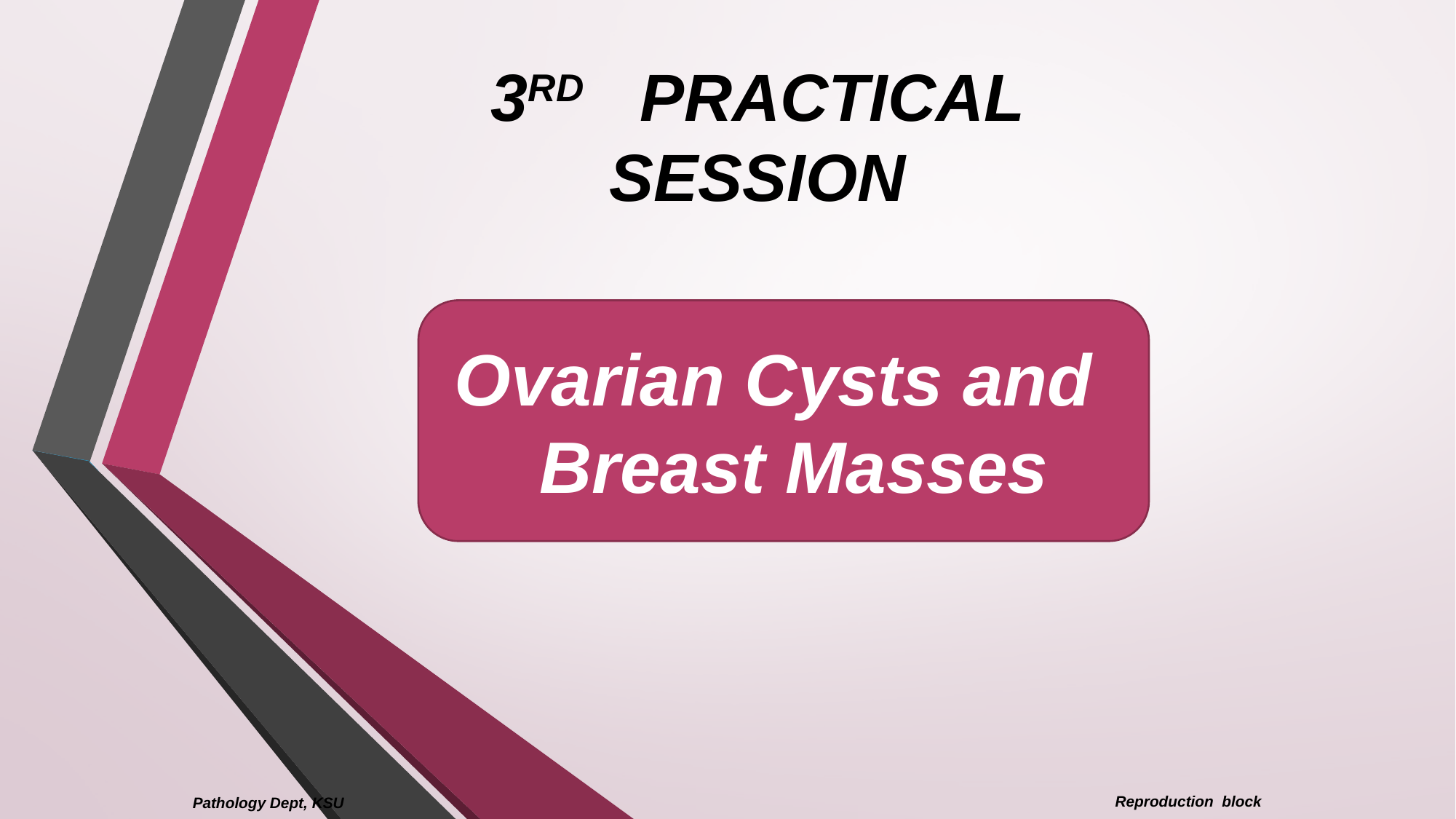

3rd   Practical Session
Ovarian Cysts and
 Breast Masses
Reproduction  block
Pathology Dept, KSU